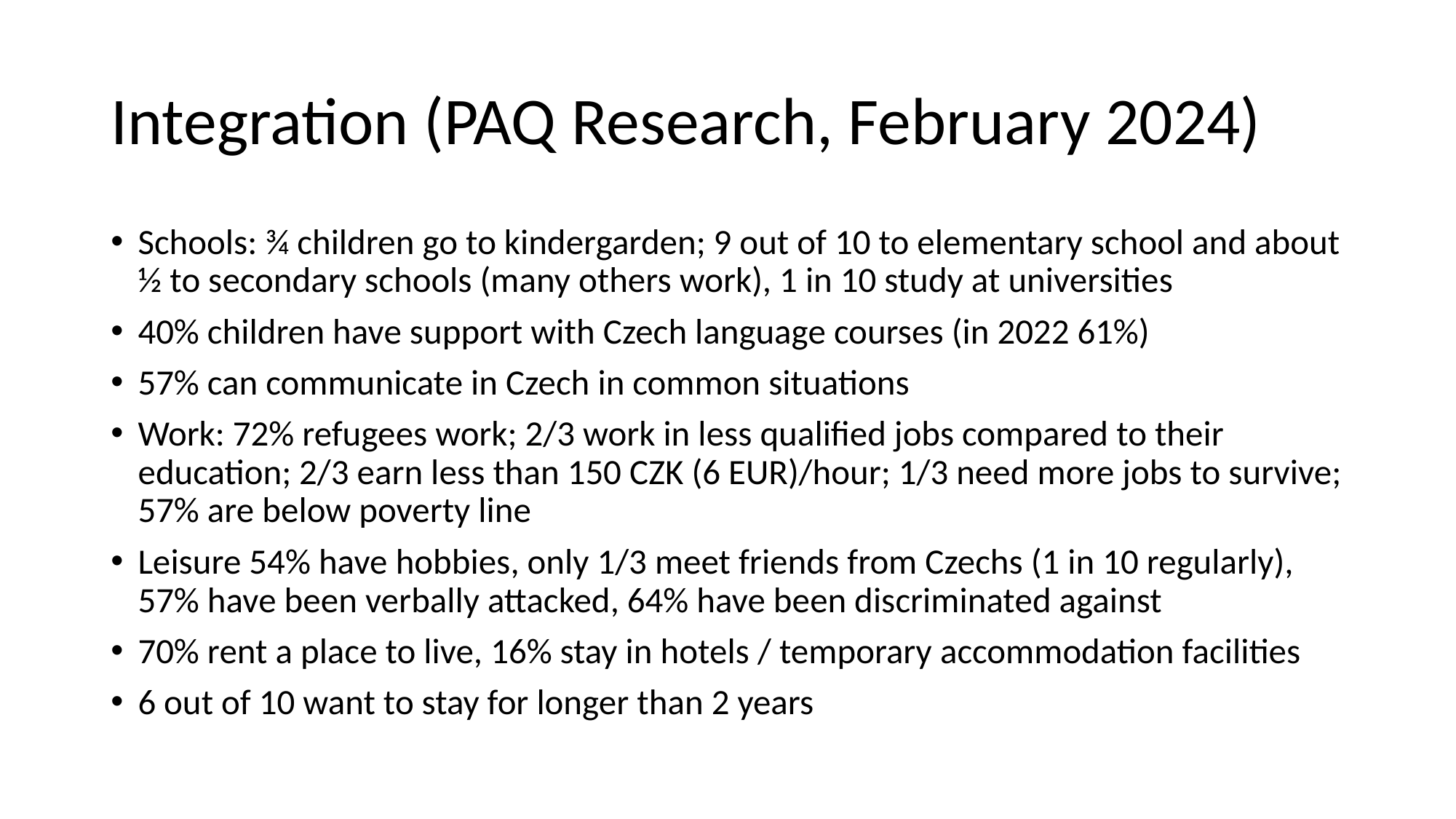

# Integration (PAQ Research, February 2024)
Schools: ¾ children go to kindergarden; 9 out of 10 to elementary school and about ½ to secondary schools (many others work), 1 in 10 study at universities
40% children have support with Czech language courses (in 2022 61%)
57% can communicate in Czech in common situations
Work: 72% refugees work; 2/3 work in less qualified jobs compared to their education; 2/3 earn less than 150 CZK (6 EUR)/hour; 1/3 need more jobs to survive; 57% are below poverty line
Leisure 54% have hobbies, only 1/3 meet friends from Czechs (1 in 10 regularly), 57% have been verbally attacked, 64% have been discriminated against
70% rent a place to live, 16% stay in hotels / temporary accommodation facilities
6 out of 10 want to stay for longer than 2 years